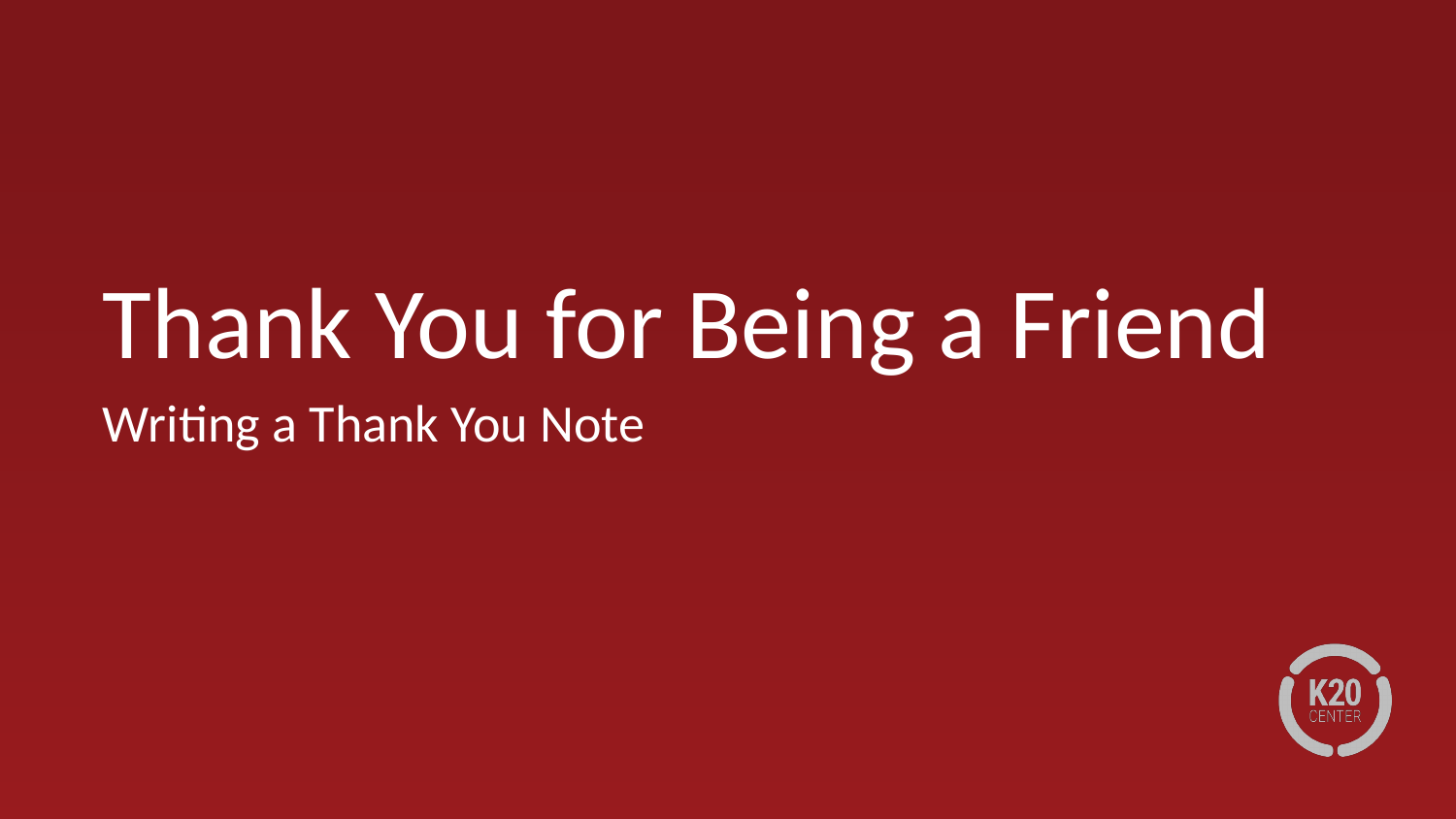

# Thank You for Being a Friend
Writing a Thank You Note